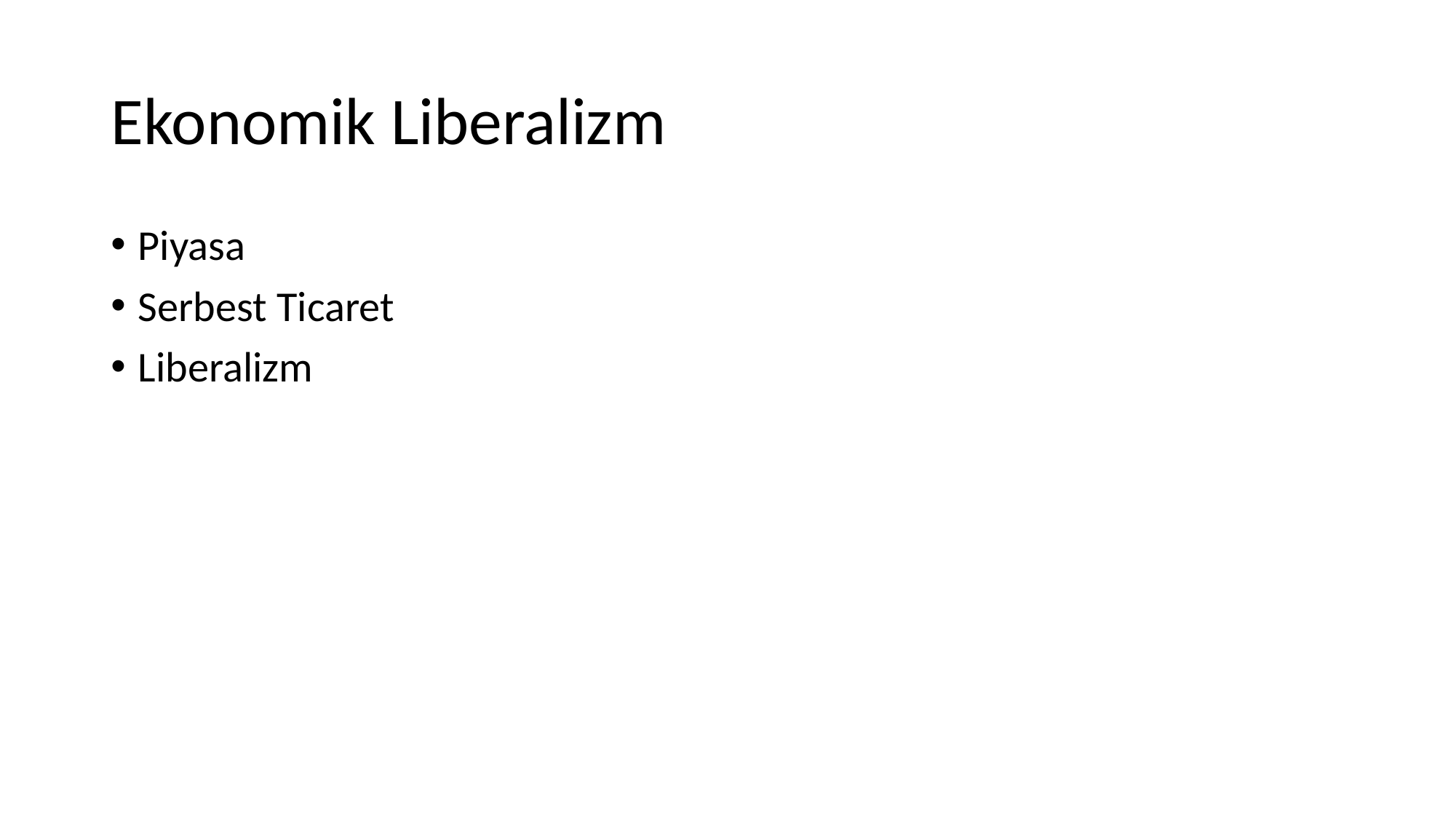

# Ekonomik Liberalizm
Piyasa
Serbest Ticaret
Liberalizm